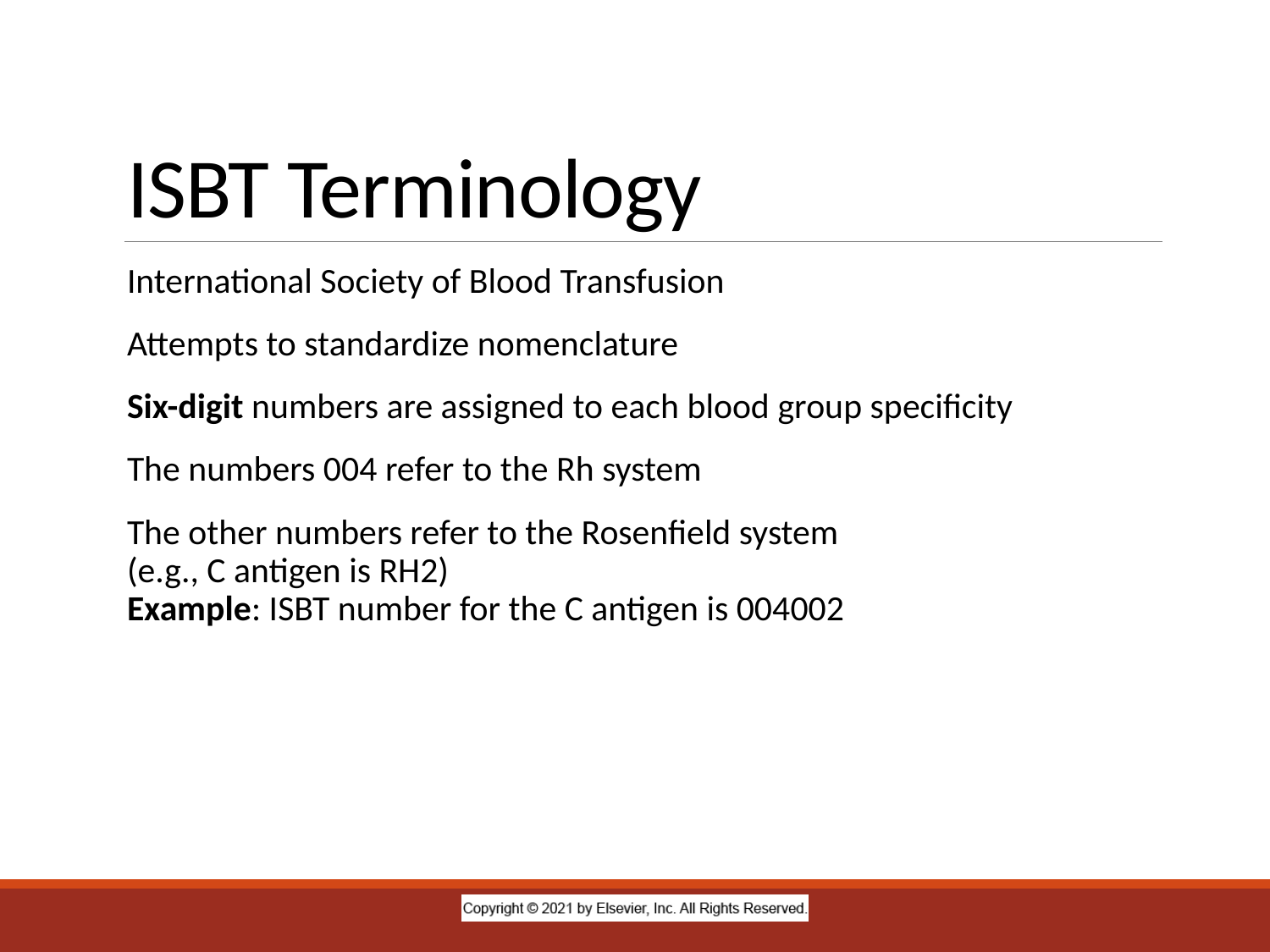

# ISBT Terminology
International Society of Blood Transfusion
Attempts to standardize nomenclature
Six-digit numbers are assigned to each blood group specificity
The numbers 004 refer to the Rh system
The other numbers refer to the Rosenfield system
(e.g., C antigen is RH2)
Example: ISBT number for the C antigen is 004002